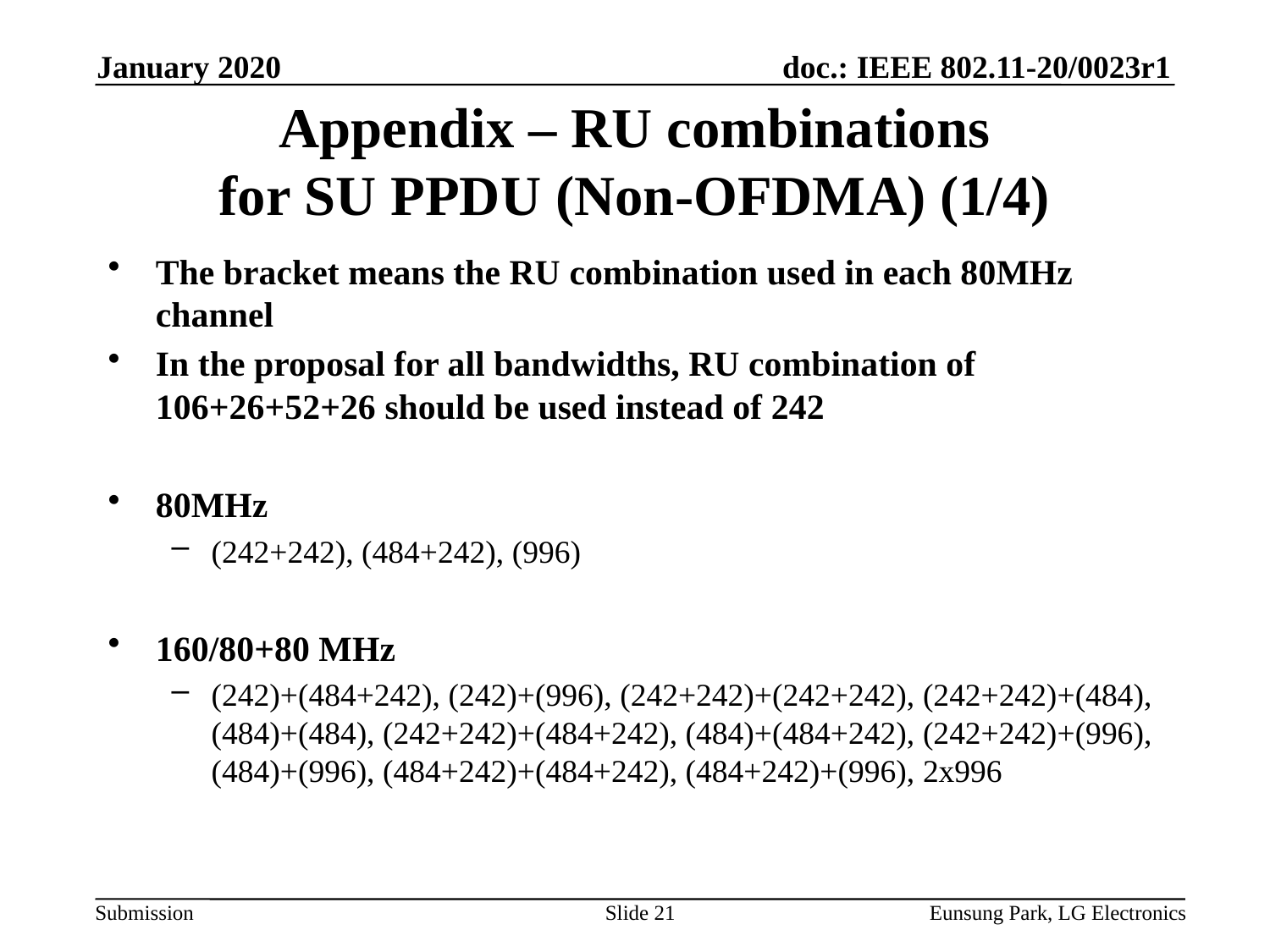

January 2020
# Appendix – RU combinations for SU PPDU (Non-OFDMA) (1/4)
The bracket means the RU combination used in each 80MHz channel
In the proposal for all bandwidths, RU combination of 106+26+52+26 should be used instead of 242

80MHz
(242+242), (484+242), (996)

160/80+80 MHz
(242)+(484+242), (242)+(996), (242+242)+(242+242), (242+242)+(484), (484)+(484), (242+242)+(484+242), (484)+(484+242), (242+242)+(996), (484)+(996), (484+242)+(484+242), (484+242)+(996), 2x996
Slide 21
Eunsung Park, LG Electronics